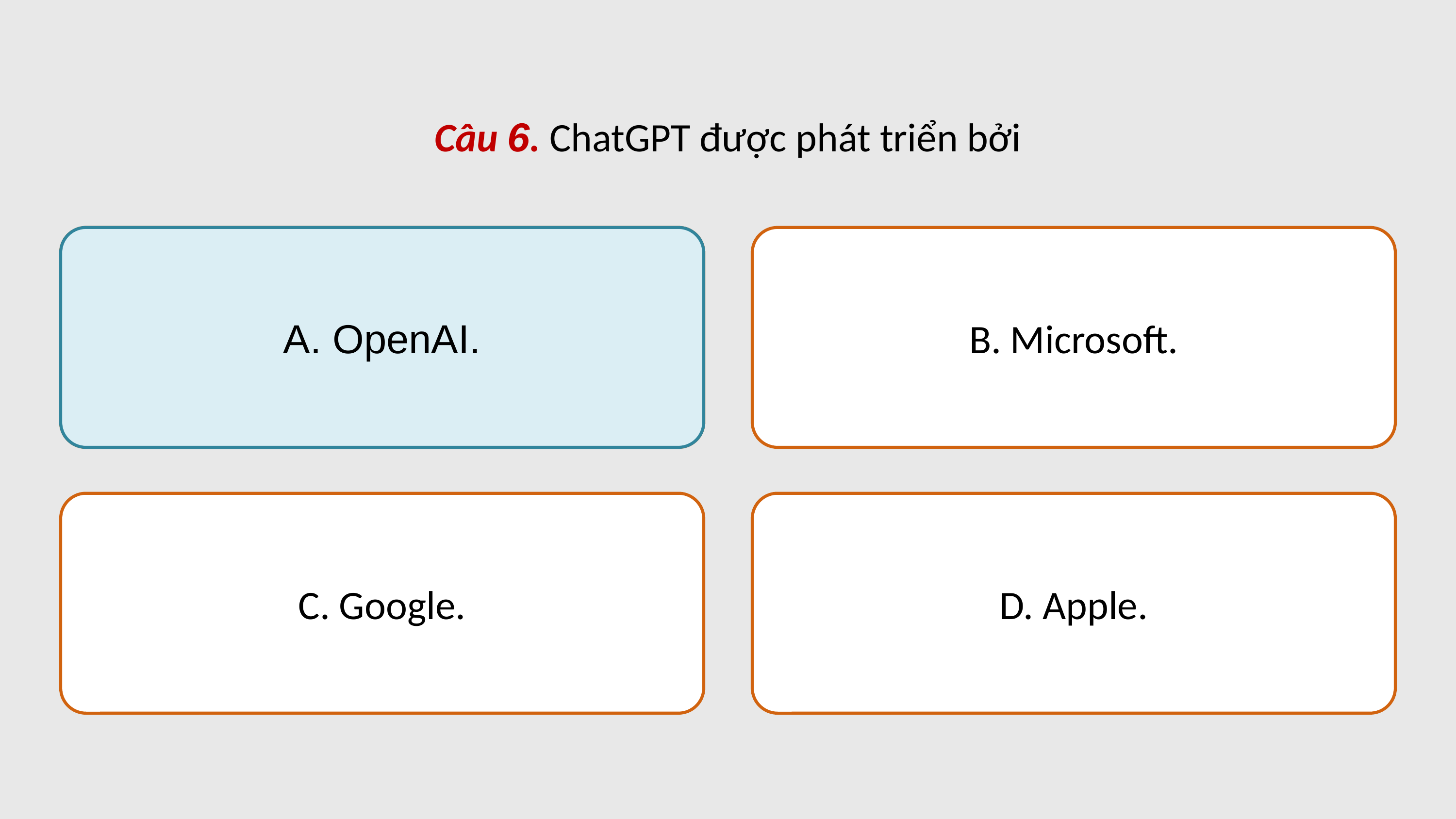

Câu 6. ChatGPT được phát triển bởi
A. OpenAI.
A. OpenAI.
B. Microsoft.
C. Google.
D. Apple.